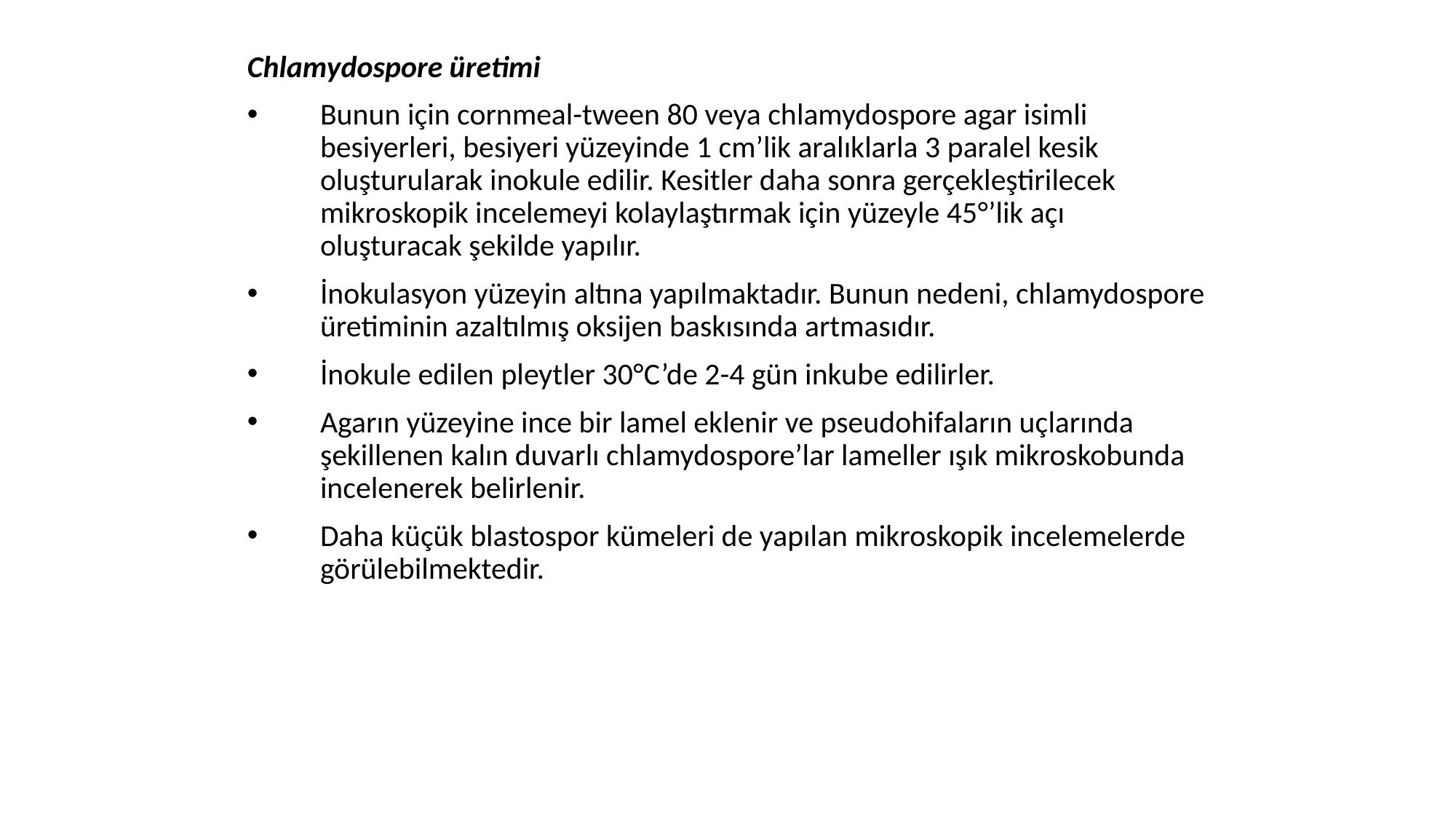

Chlamydospore üretimi
Bunun için cornmeal-tween 80 veya chlamydospore agar isimli besiyerleri, besiyeri yüzeyinde 1 cm’lik aralıklarla 3 paralel kesik oluşturularak inokule edilir. Kesitler daha sonra gerçekleştirilecek mikroskopik incelemeyi kolaylaştırmak için yüzeyle 45°’lik açı oluşturacak şekilde yapılır.
İnokulasyon yüzeyin altına yapılmaktadır. Bunun nedeni, chlamydospore üretiminin azaltılmış oksijen baskısında artmasıdır.
İnokule edilen pleytler 30°C’de 2-4 gün inkube edilirler.
Agarın yüzeyine ince bir lamel eklenir ve pseudohifaların uçlarında şekillenen kalın duvarlı chlamydospore’lar lameller ışık mikroskobunda incelenerek belirlenir.
Daha küçük blastospor kümeleri de yapılan mikroskopik incelemelerde görülebilmektedir.